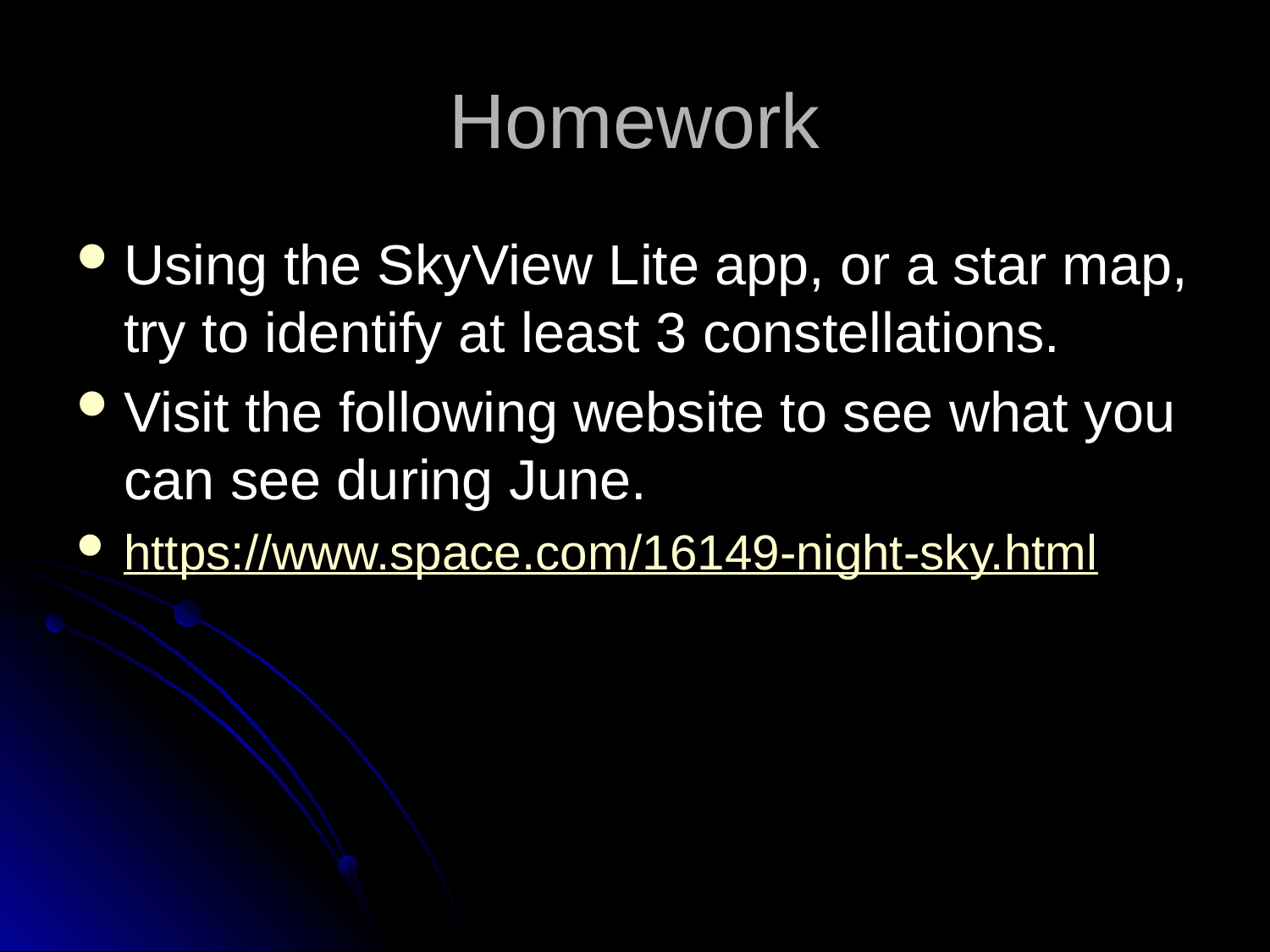

# Homework
Using the SkyView Lite app, or a star map, try to identify at least 3 constellations.
Visit the following website to see what you can see during June.
https://www.space.com/16149-night-sky.html